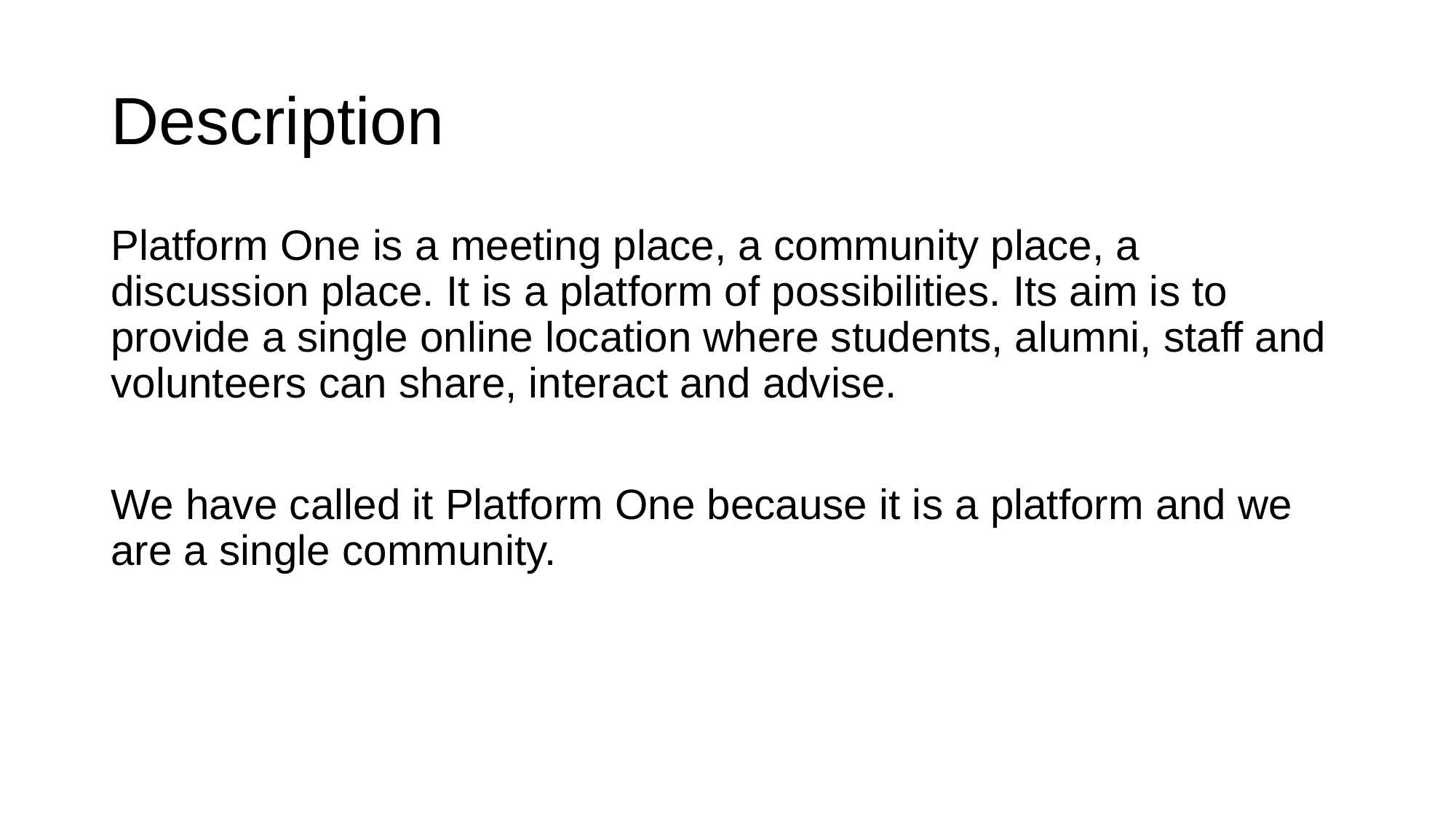

# Description
Platform One is a meeting place, a community place, a discussion place. It is a platform of possibilities. Its aim is to provide a single online location where students, alumni, staff and volunteers can share, interact and advise.

We have called it Platform One because it is a platform and we are a single community.